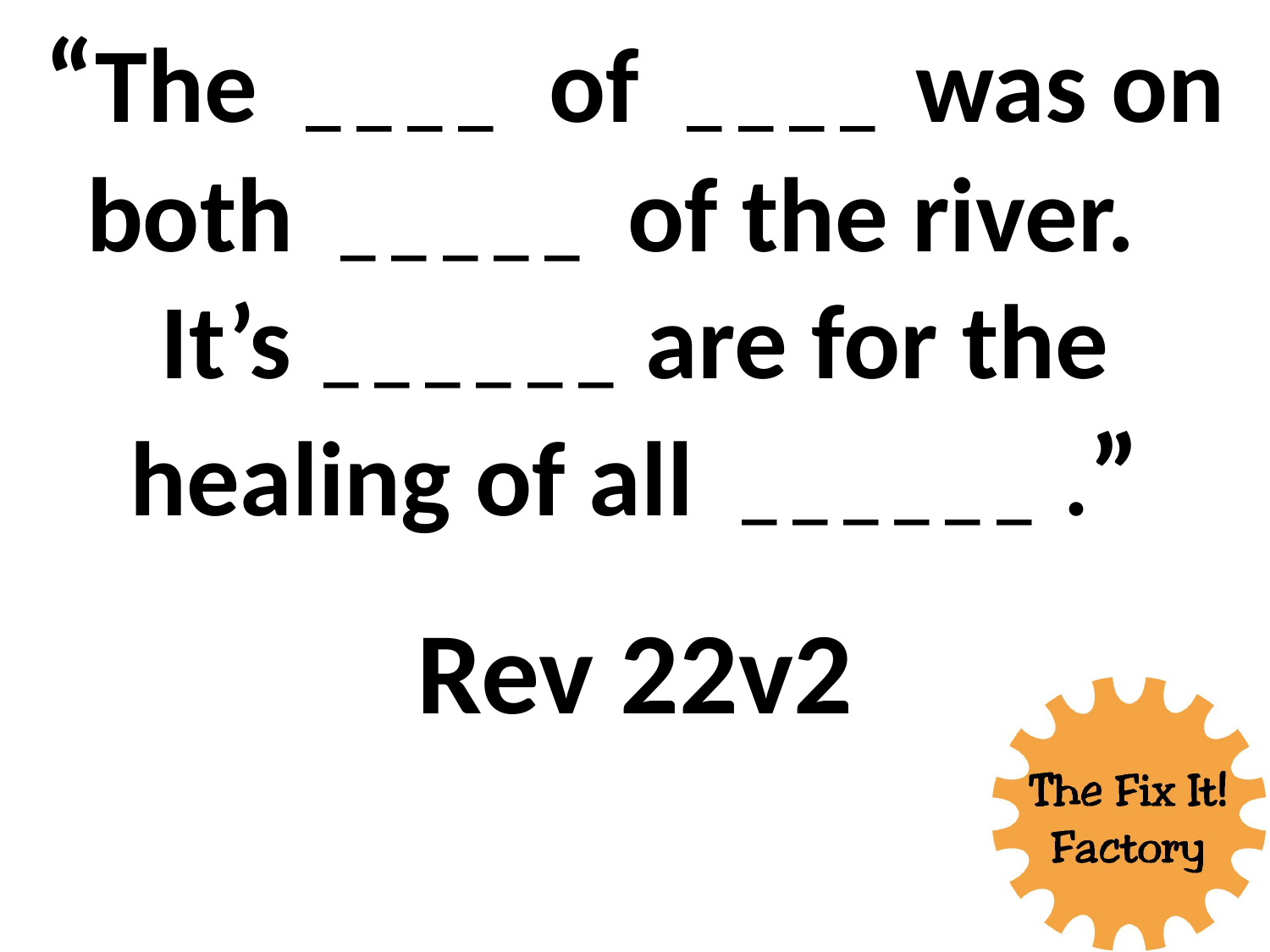

“The   _ _ _ _   of   _ _ _ _  was on both   _ _ _ _ _   of the river.   It’s  _ _ _ _ _ _  are for the healing of all   _ _ _ _ _ _  .”
Rev 22v2